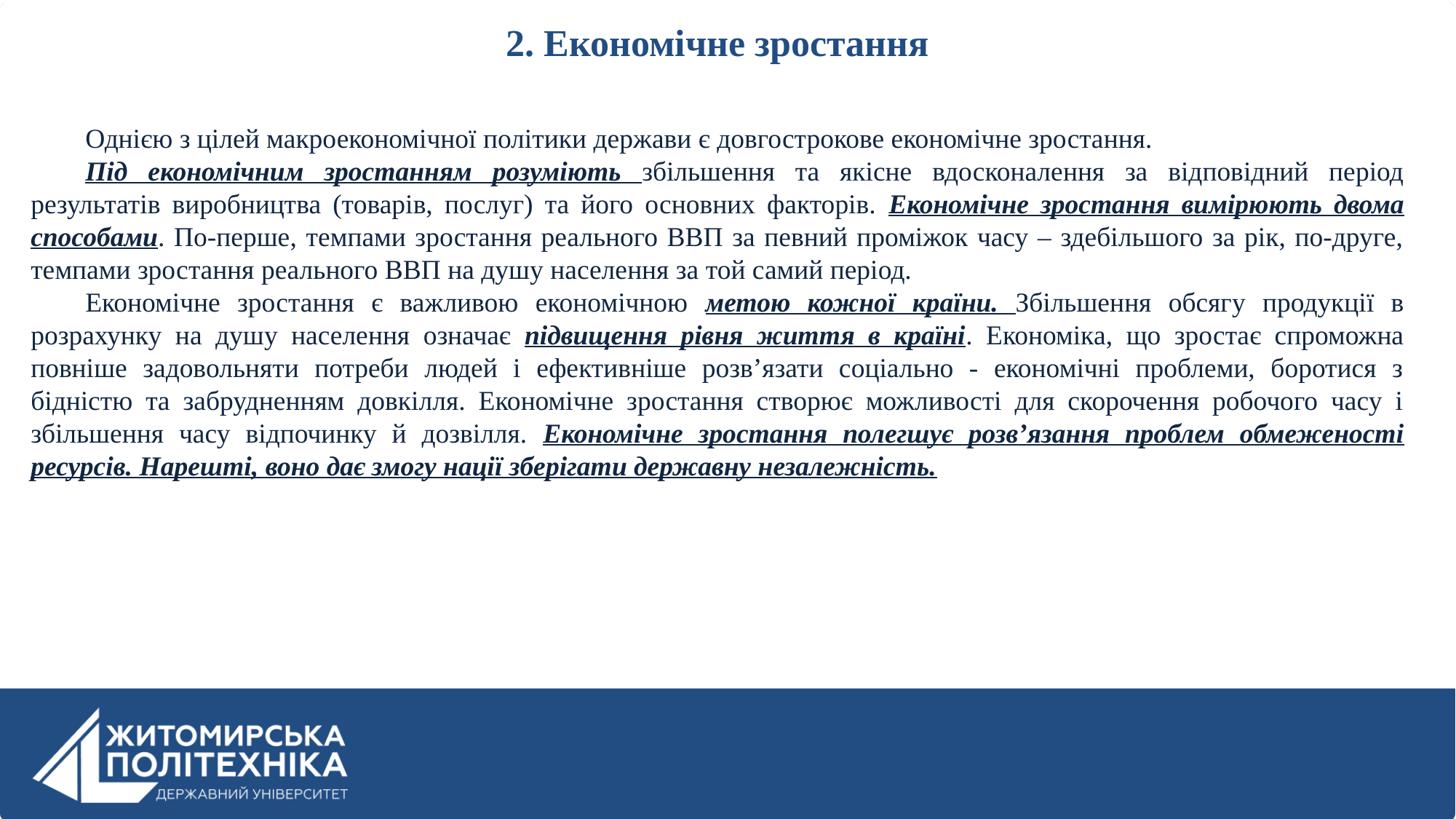

2. Економічне зростання

Однією з цілей макроекономічної політики держави є довгострокове економічне зростання.
Під економічним зростанням розуміють збільшення та якісне вдосконалення за відповідний період результатів виробництва (товарів, послуг) та його основних факторів. Економічне зростання вимірюють двома способами. По-перше, темпами зростання реального ВВП за певний проміжок часу – здебільшого за рік, по-друге, темпами зростання реального ВВП на душу населення за той самий період.
Економічне зростання є важливою економічною метою кожної країни. Збільшення обсягу продукції в розрахунку на душу населення означає підвищення рівня життя в країні. Економіка, що зростає спроможна повніше задовольняти потреби людей і ефективніше розв’язати соціально - економічні проблеми, боротися з бідністю та забрудненням довкілля. Економічне зростання створює можливості для скорочення робочого часу і збільшення часу відпочинку й дозвілля. Економічне зростання полегшує розв’язання проблем обмеженості ресурсів. Нарешті, воно дає змогу нації зберігати державну незалежність.